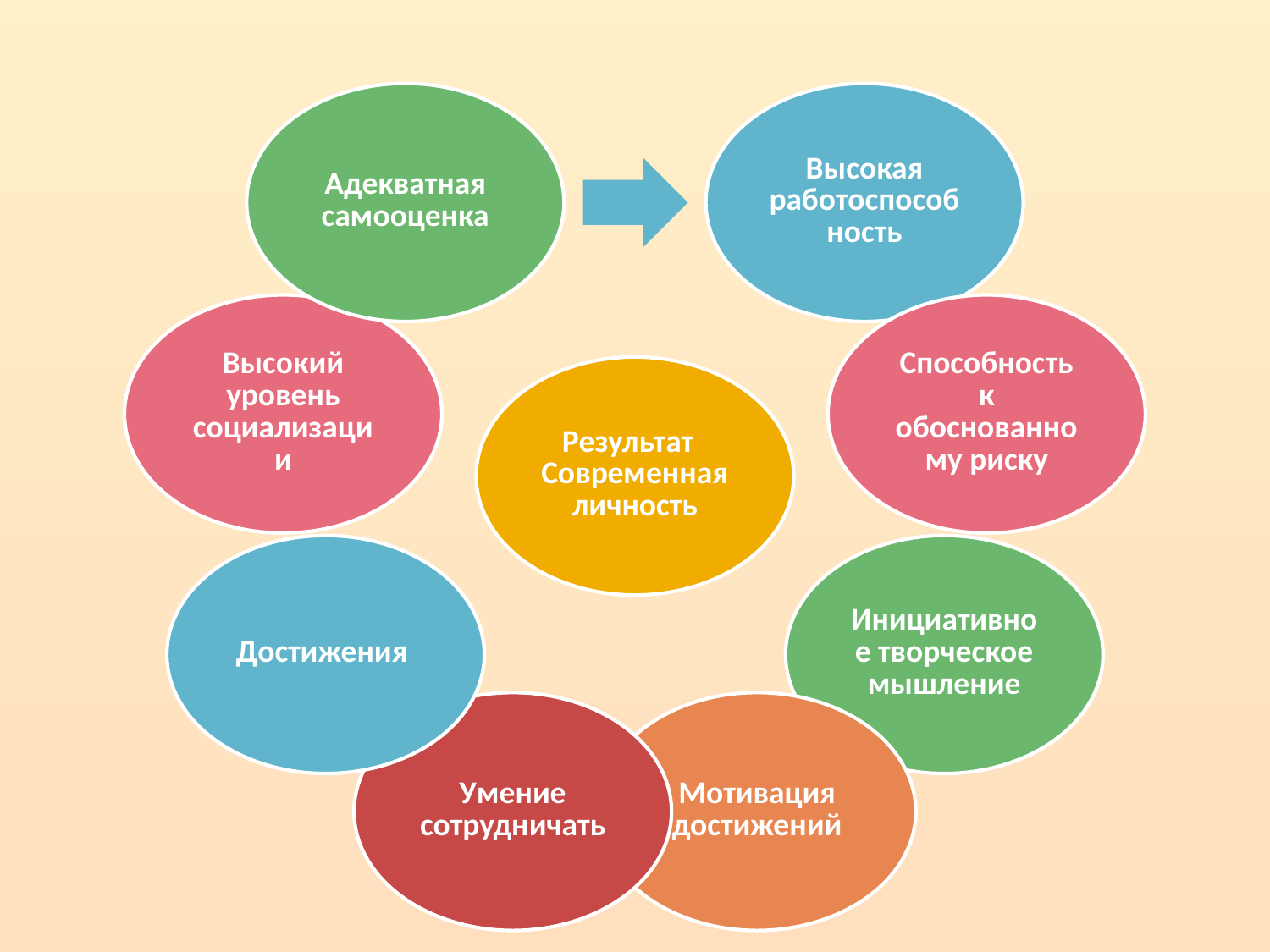

Результат
Современная личность
Высокая работоспособность
Способность к обоснованному риску
Высокий уровень социализации
Адекватная самооценка
Достижения
Инициативное творческое мышление
Умение сотрудничать
Мотивация достижений